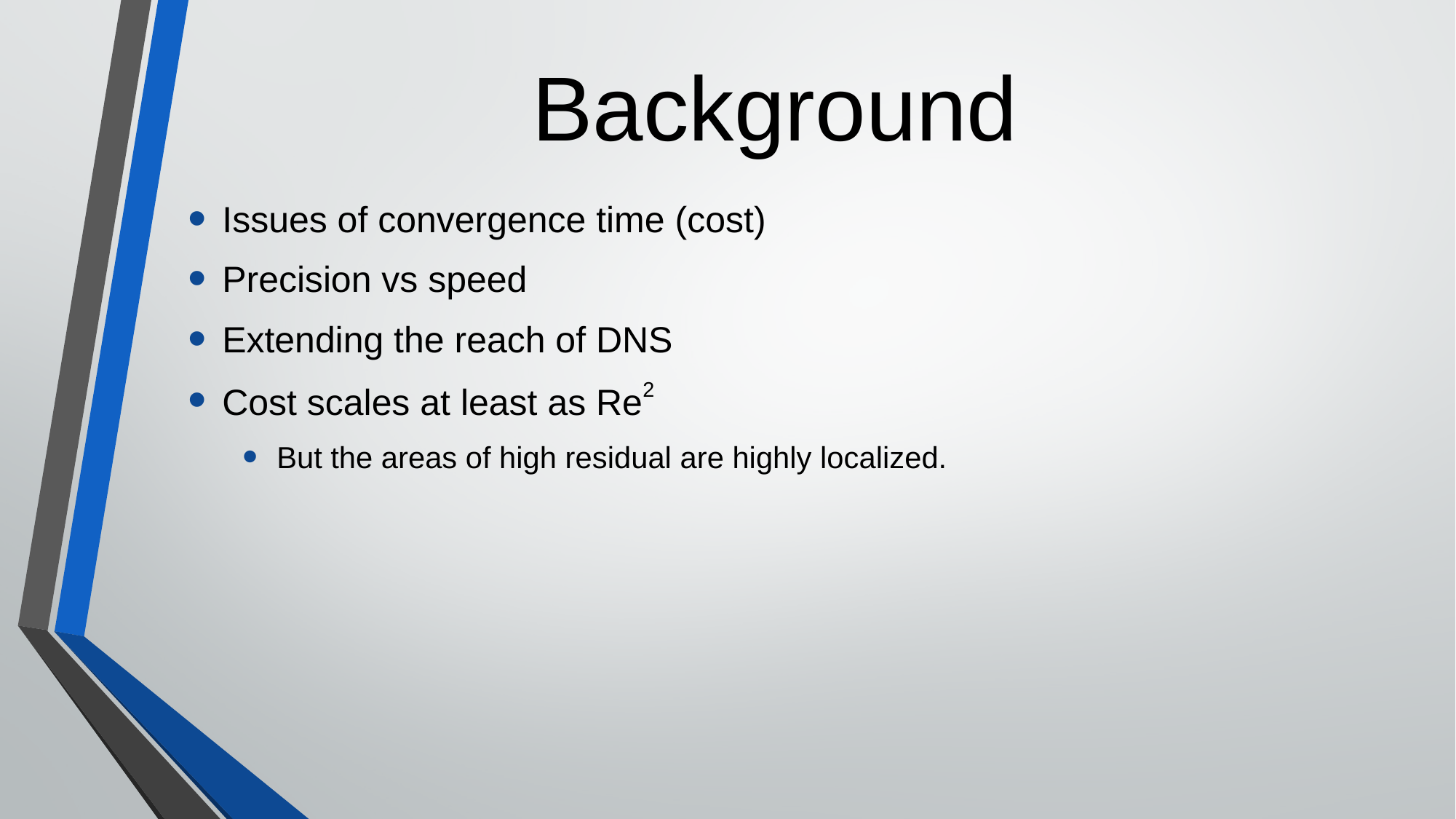

# Background
Issues of convergence time (cost)
Precision vs speed
Extending the reach of DNS
Cost scales at least as Re2
But the areas of high residual are highly localized.